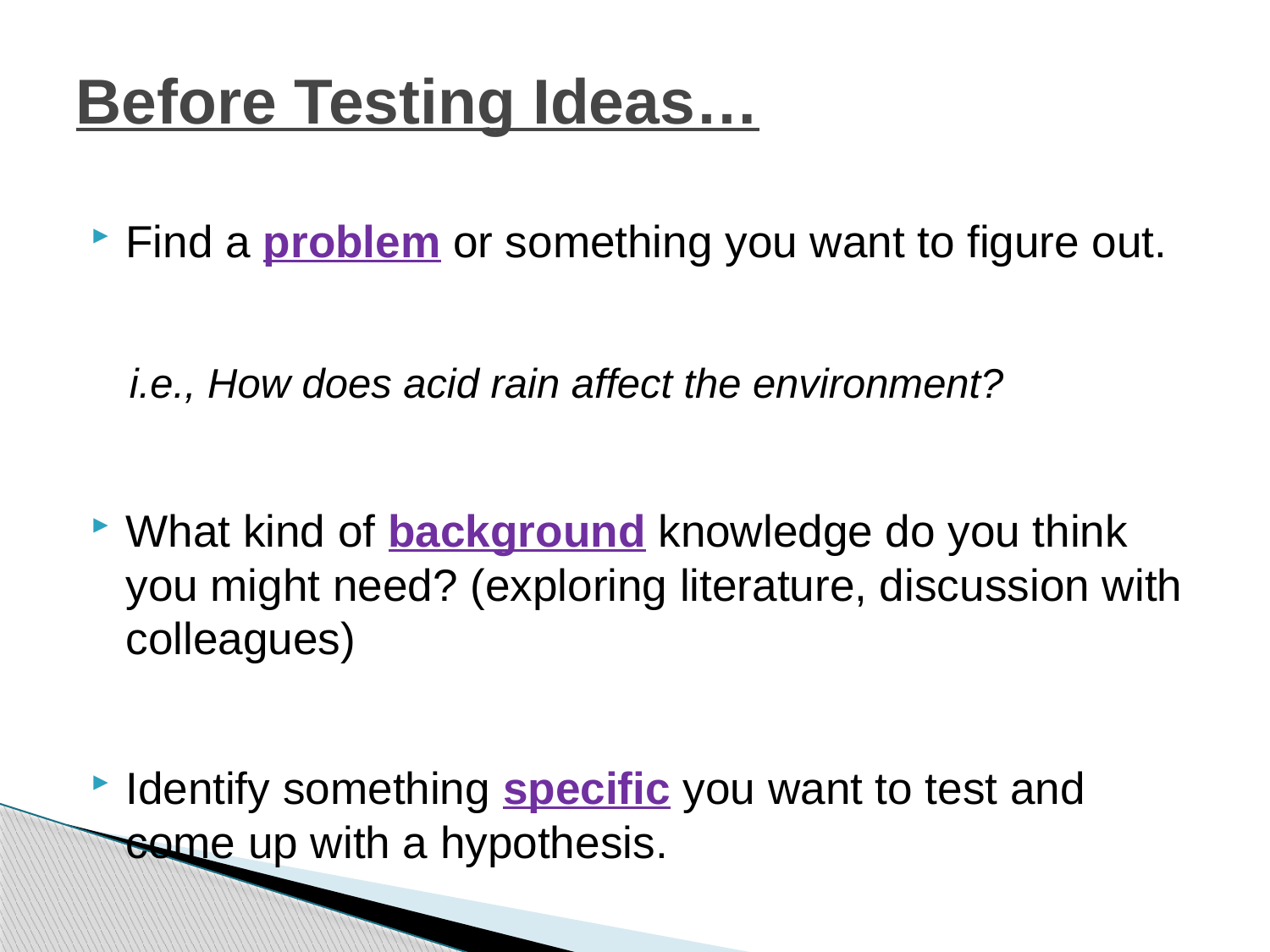

# Before Testing Ideas…
Find a problem or something you want to figure out.

	i.e., How does acid rain affect the environment?

What kind of background knowledge do you think you might need? (exploring literature, discussion with colleagues)

Identify something specific you want to test and come up with a hypothesis.